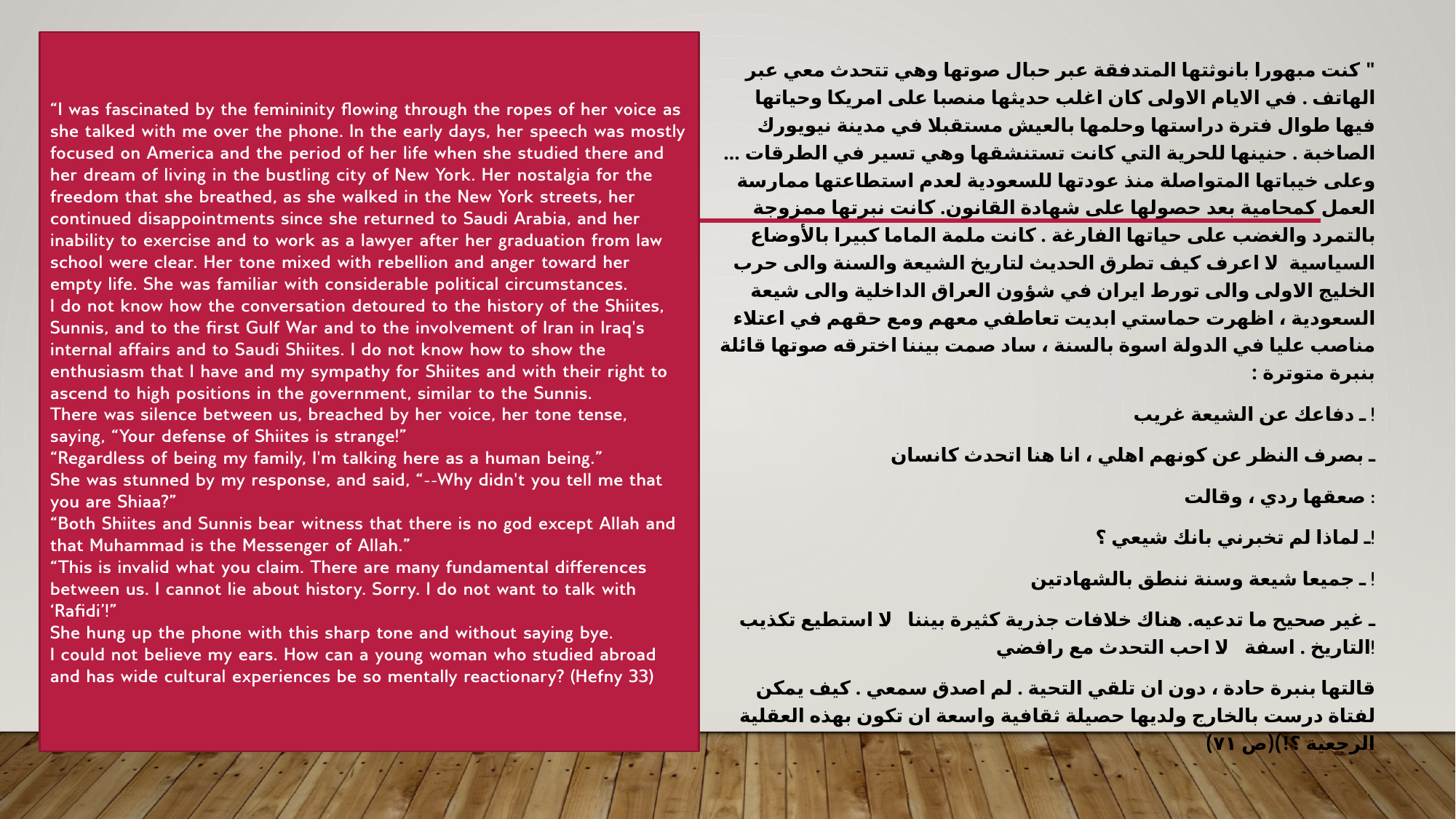

“I was fascinated by the femininity flowing through the ropes of her voice as she talked with me over the phone. In the early days, her speech was mostly focused on America and the period of her life when she studied there and her dream of living in the bustling city of New York. Her nostalgia for the freedom that she breathed, as she walked in the New York streets, her continued disappointments since she returned to Saudi Arabia, and her inability to exercise and to work as a lawyer after her graduation from law school were clear. Her tone mixed with rebellion and anger toward her empty life. She was familiar with considerable political circumstances.
I do not know how the conversation detoured to the history of the Shiites, Sunnis, and to the first Gulf War and to the involvement of Iran in Iraq's internal affairs and to Saudi Shiites. I do not know how to show the enthusiasm that I have and my sympathy for Shiites and with their right to ascend to high positions in the government, similar to the Sunnis.
There was silence between us, breached by her voice, her tone tense, saying, “Your defense of Shiites is strange!”
“Regardless of being my family, I'm talking here as a human being.”
She was stunned by my response, and said, “--Why didn't you tell me that you are Shiaa?”
“Both Shiites and Sunnis bear witness that there is no god except Allah and that Muhammad is the Messenger of Allah.”
“This is invalid what you claim. There are many fundamental differences between us. I cannot lie about history. Sorry. I do not want to talk with ‘Rafidi’!”
She hung up the phone with this sharp tone and without saying bye.
I could not believe my ears. How can a young woman who studied abroad and has wide cultural experiences be so mentally reactionary? (Hefny 33)
" كنت مبهورا بانوثتها المتدفقة عبر حبال صوتها وهي تتحدث معي عبر الهاتف . في الايام الاولى كان اغلب حديثها منصبا على امريكا وحياتها فيها طوال فترة دراستها وحلمها بالعيش مستقبلا في مدينة نيويورك الصاخبة . حنينها للحرية التي كانت تستنشقها وهي تسير في الطرقات ... وعلى خيباتها المتواصلة منذ عودتها للسعودية لعدم استطاعتها ممارسة العمل كمحامية بعد حصولها على شهادة القانون. كانت نبرتها ممزوجة بالتمرد والغضب على حياتها الفارغة . كانت ملمة الماما كبيرا بالأوضاع السياسية. لا اعرف كيف تطرق الحديث لتاريخ الشيعة والسنة والى حرب الخليج الاولى والى تورط ايران في شؤون العراق الداخلية والى شيعة السعودية ، اظهرت حماستي ابديت تعاطفي معهم ومع حقهم في اعتلاء مناصب عليا في الدولة اسوة بالسنة ، ساد صمت بيننا اخترقه صوتها قائلة بنبرة متوترة :
ـ دفاعك عن الشيعة غريب !
ـ بصرف النظر عن كونهم اهلي ، انا هنا اتحدث كانسان
صعقها ردي ، وقالت :
ـ لماذا لم تخبرني بانك شيعي ؟!
ـ جميعا شيعة وسنة ننطق بالشهادتين !
ـ غير صحيح ما تدعيه. هناك خلافات جذرية كثيرة بيننا . لا استطيع تكذيب التاريخ . اسفة . لا احب التحدث مع رافضي!
قالتها بنبرة حادة ، دون ان تلقي التحية . لم اصدق سمعي . كيف يمكن لفتاة درست بالخارج ولديها حصيلة ثقافية واسعة ان تكون بهذه العقلية الرجعية ؟!)(ص ٧١)